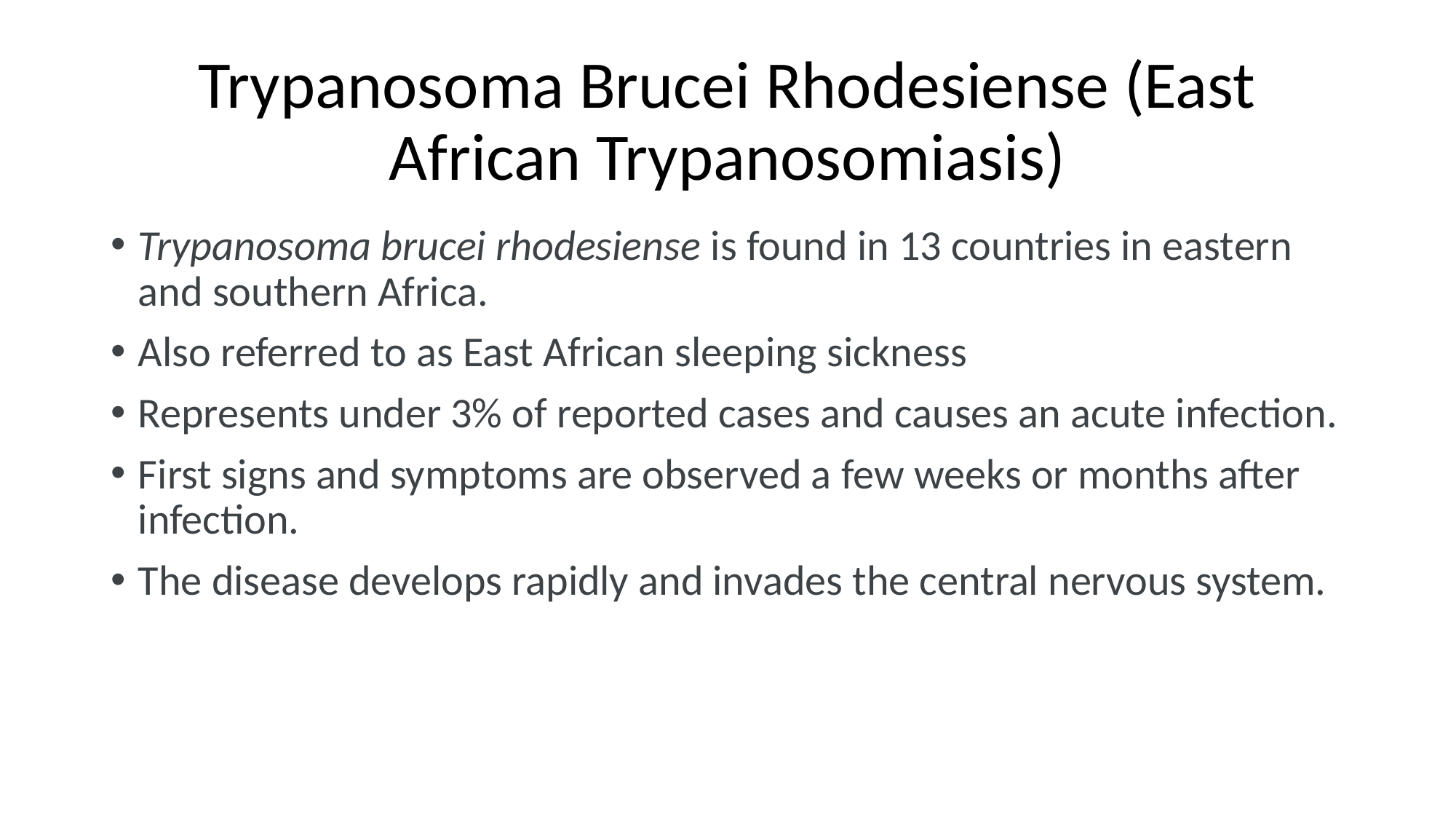

# Trypanosoma Brucei Rhodesiense (East African Trypanosomiasis)
Trypanosoma brucei rhodesiense is found in 13 countries in eastern and southern Africa.
Also referred to as East African sleeping sickness
Represents under 3% of reported cases and causes an acute infection.
First signs and symptoms are observed a few weeks or months after infection.
The disease develops rapidly and invades the central nervous system.